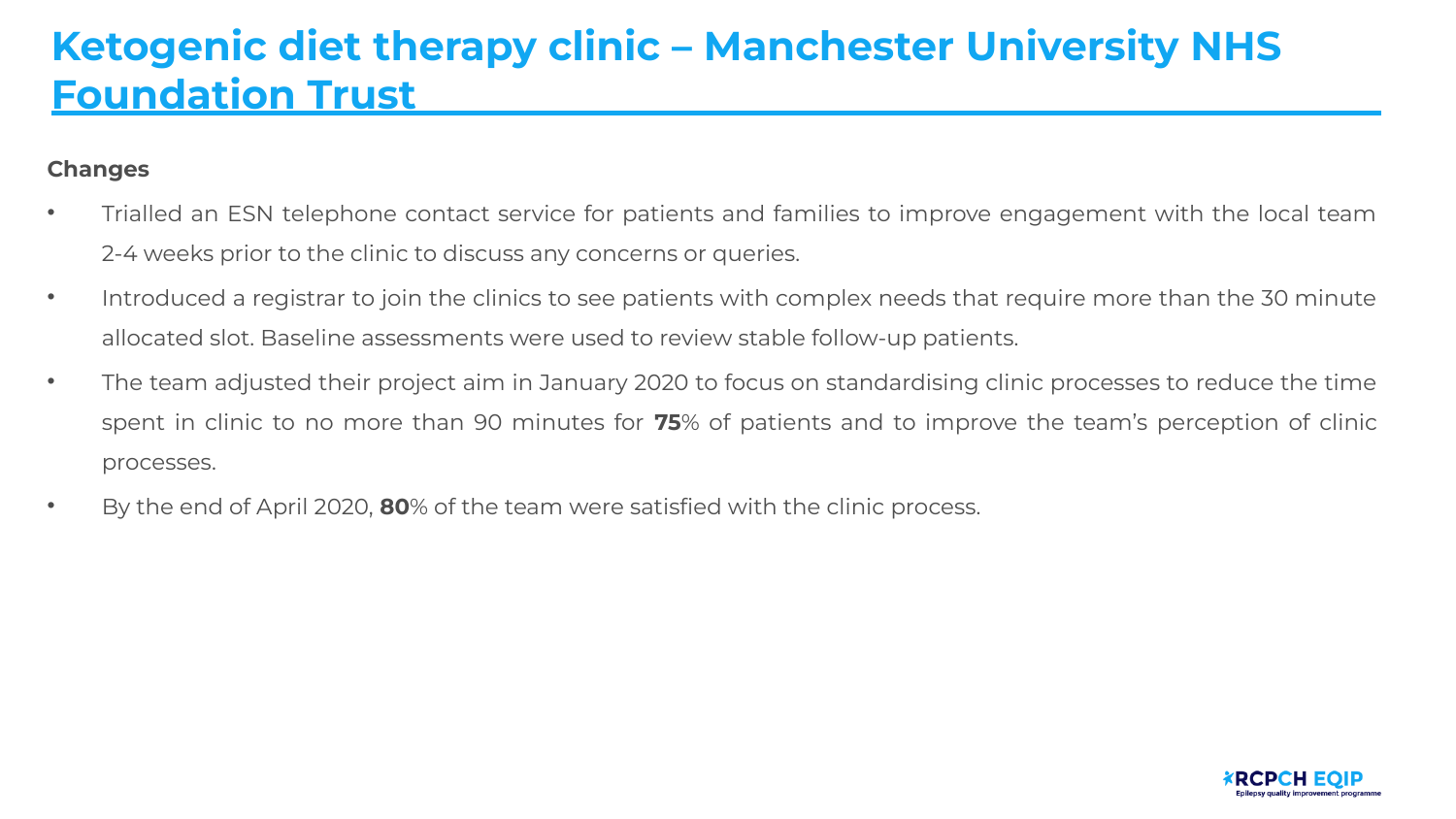

# Ketogenic diet therapy clinic – Manchester University NHS Foundation Trust
Changes
Trialled an ESN telephone contact service for patients and families to improve engagement with the local team 2‑4 weeks prior to the clinic to discuss any concerns or queries.
Introduced a registrar to join the clinics to see patients with complex needs that require more than the 30 minute allocated slot. Baseline assessments were used to review stable follow-up patients.
The team adjusted their project aim in January 2020 to focus on standardising clinic processes to reduce the time spent in clinic to no more than 90 minutes for 75% of patients and to improve the team’s perception of clinic processes.
By the end of April 2020, 80% of the team were satisfied with the clinic process.